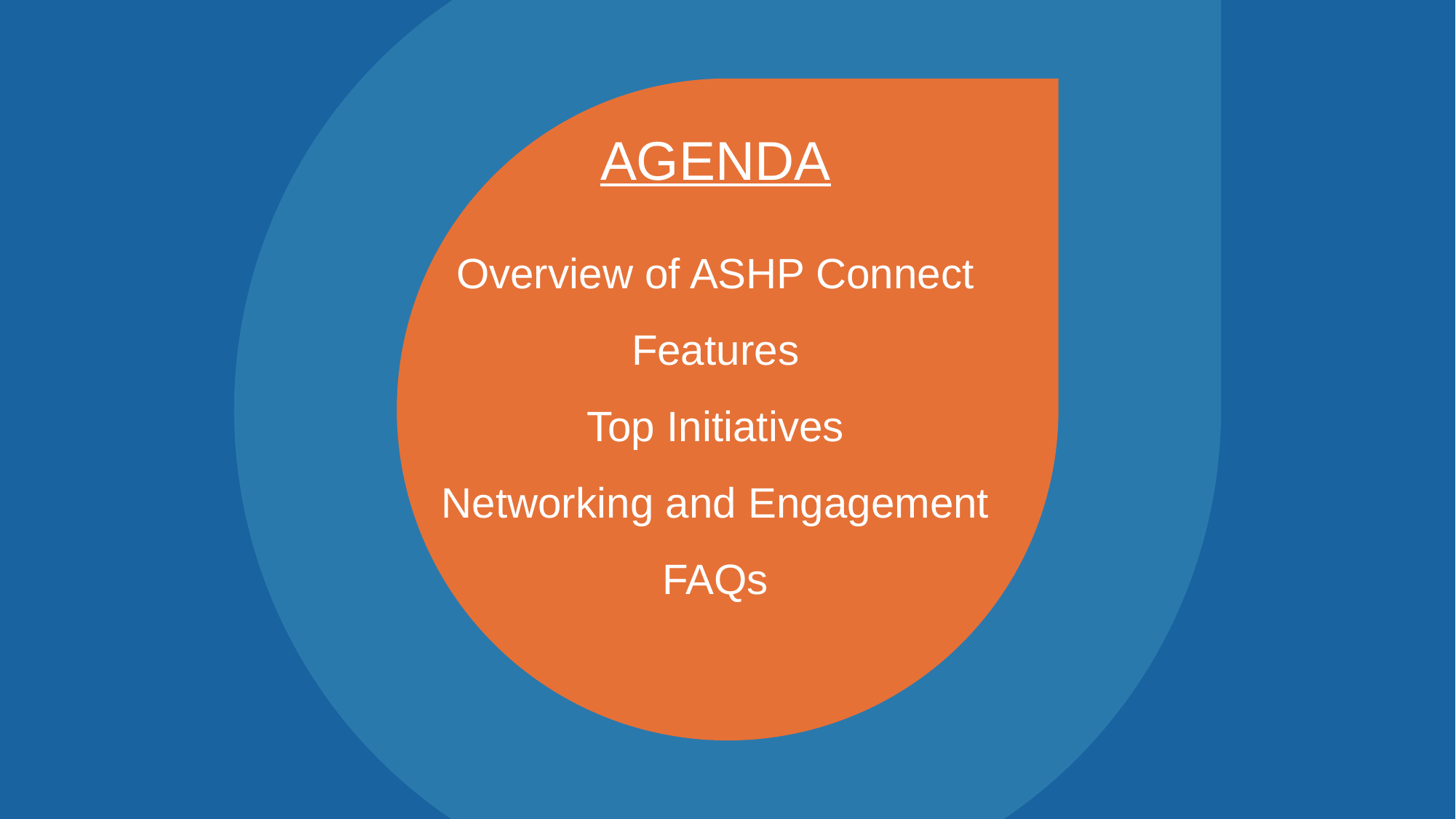

AGENDA
Overview of ASHP Connect
Features
Top Initiatives
Networking and Engagement
FAQs